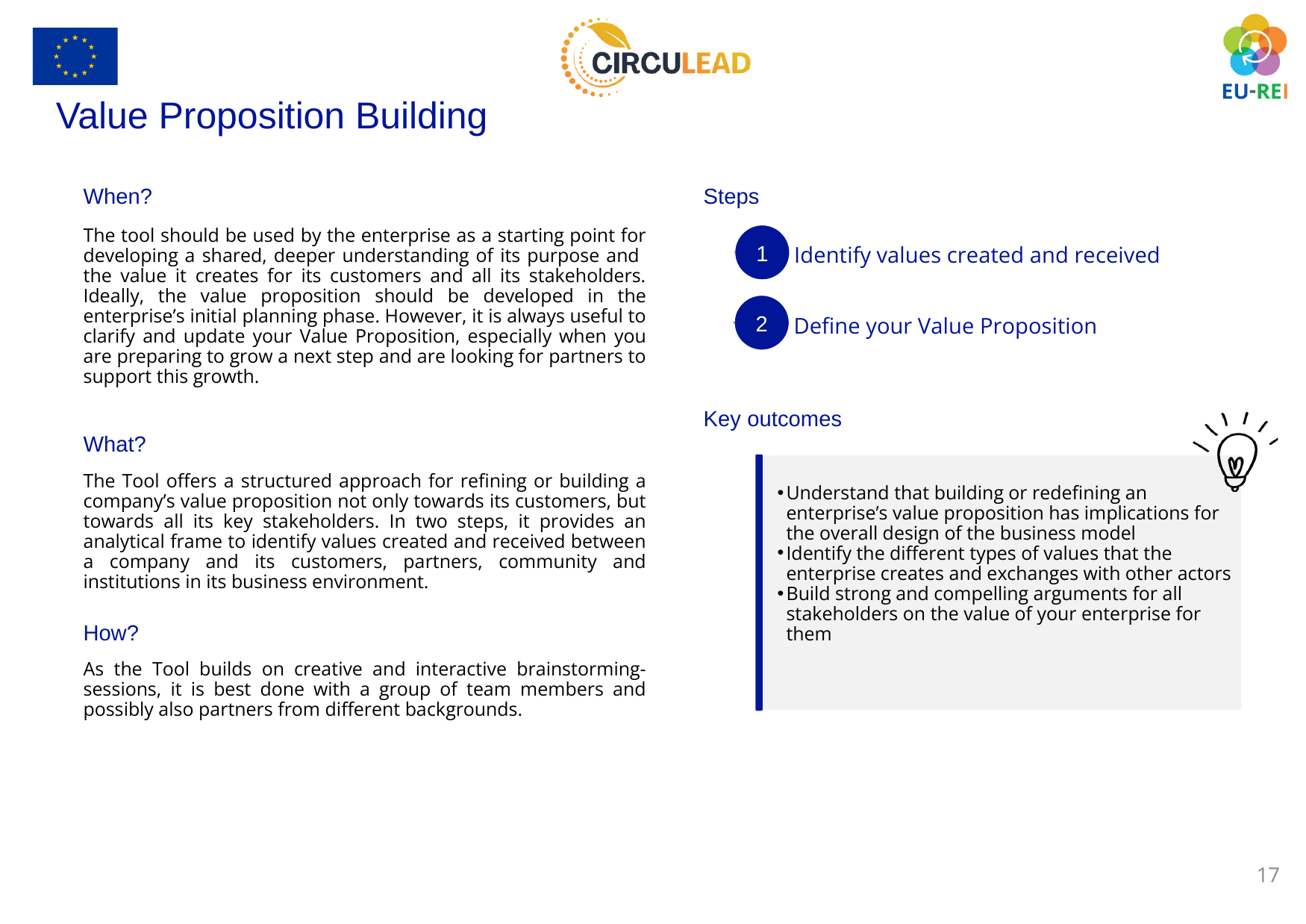

Value Proposition Building
When?
Steps

1

The tool should be used by the enterprise as a starting point for developing a shared, deeper understanding of its purpose and  the value it creates for its customers and all its stakeholders. Ideally, the value proposition should be developed in the enterprise’s initial planning phase. However, it is always useful to clarify and update your Value Proposition, especially when you are preparing to grow a next step and are looking for partners to support this growth.
Identify values created and received

2

Define your Value Proposition
Key outcomes

What?

Understand that building or redefining an enterprise’s value proposition has implications for the overall design of the business model
Identify the different types of values that the enterprise creates and exchanges with other actors
Build strong and compelling arguments for all stakeholders on the value of your enterprise for them
The Tool offers a structured approach for refining or building a company’s value proposition not only towards its customers, but towards all its key stakeholders. In two steps, it provides an analytical frame to identify values created and received between a company and its customers, partners, community and institutions in its business environment.
How?
As the Tool builds on creative and interactive brainstorming-sessions, it is best done with a group of team members and possibly also partners from different backgrounds.
17